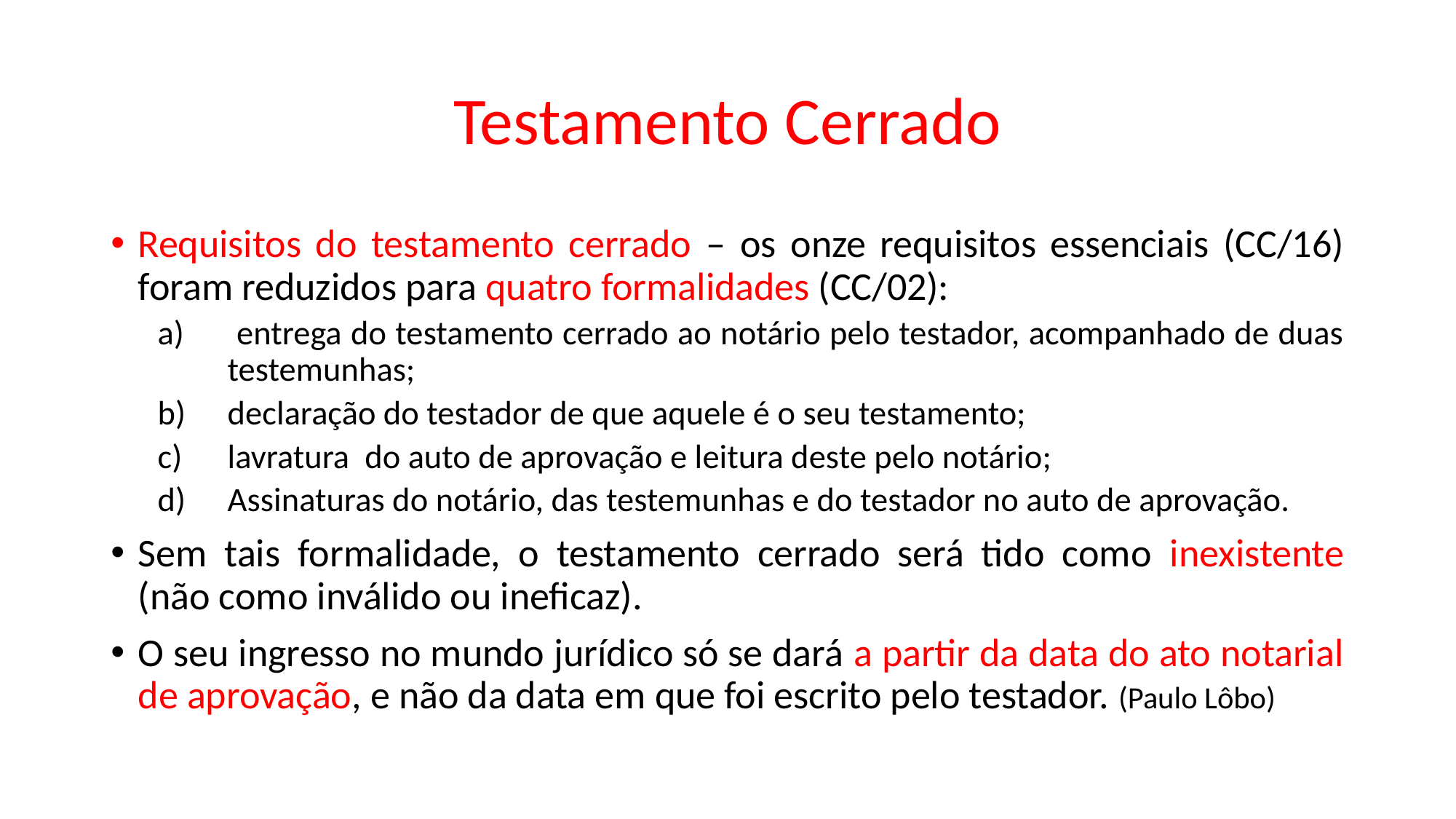

# Testamento Cerrado
Requisitos do testamento cerrado – os onze requisitos essenciais (CC/16) foram reduzidos para quatro formalidades (CC/02):
 entrega do testamento cerrado ao notário pelo testador, acompanhado de duas testemunhas;
declaração do testador de que aquele é o seu testamento;
lavratura  do auto de aprovação e leitura deste pelo notário;
Assinaturas do notário, das testemunhas e do testador no auto de aprovação.
Sem tais formalidade, o testamento cerrado será tido como inexistente (não como inválido ou ineficaz).
O seu ingresso no mundo jurídico só se dará a partir da data do ato notarial de aprovação, e não da data em que foi escrito pelo testador. (Paulo Lôbo)